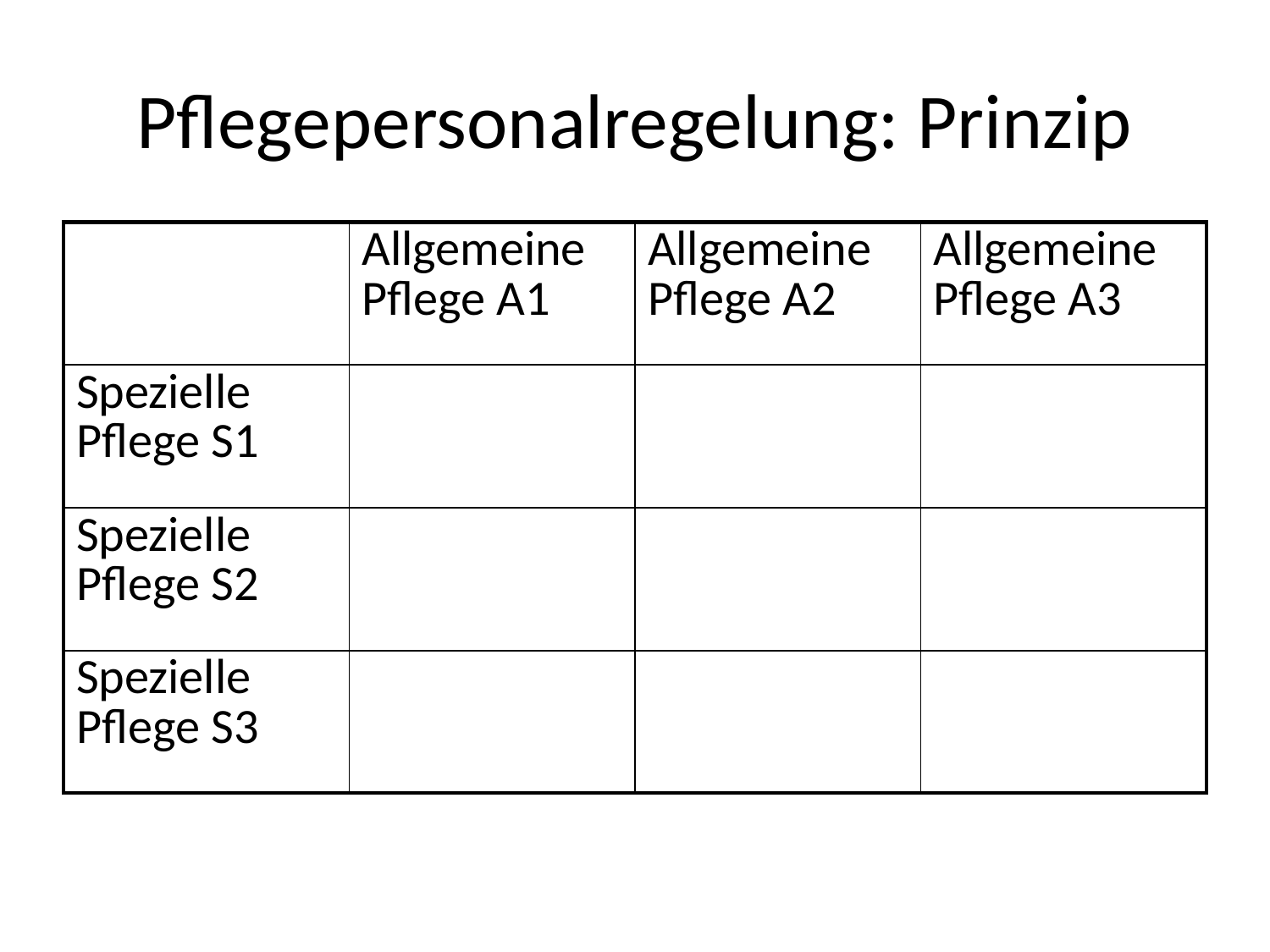

# Pflegepersonalregelung: Prinzip
|  | Allgemeine Pflege A1 | Allgemeine Pflege A2 | Allgemeine Pflege A3 |
| --- | --- | --- | --- |
| Spezielle Pflege S1 |  |  |  |
| Spezielle Pflege S2 |  |  |  |
| Spezielle Pflege S3 |  |  |  |